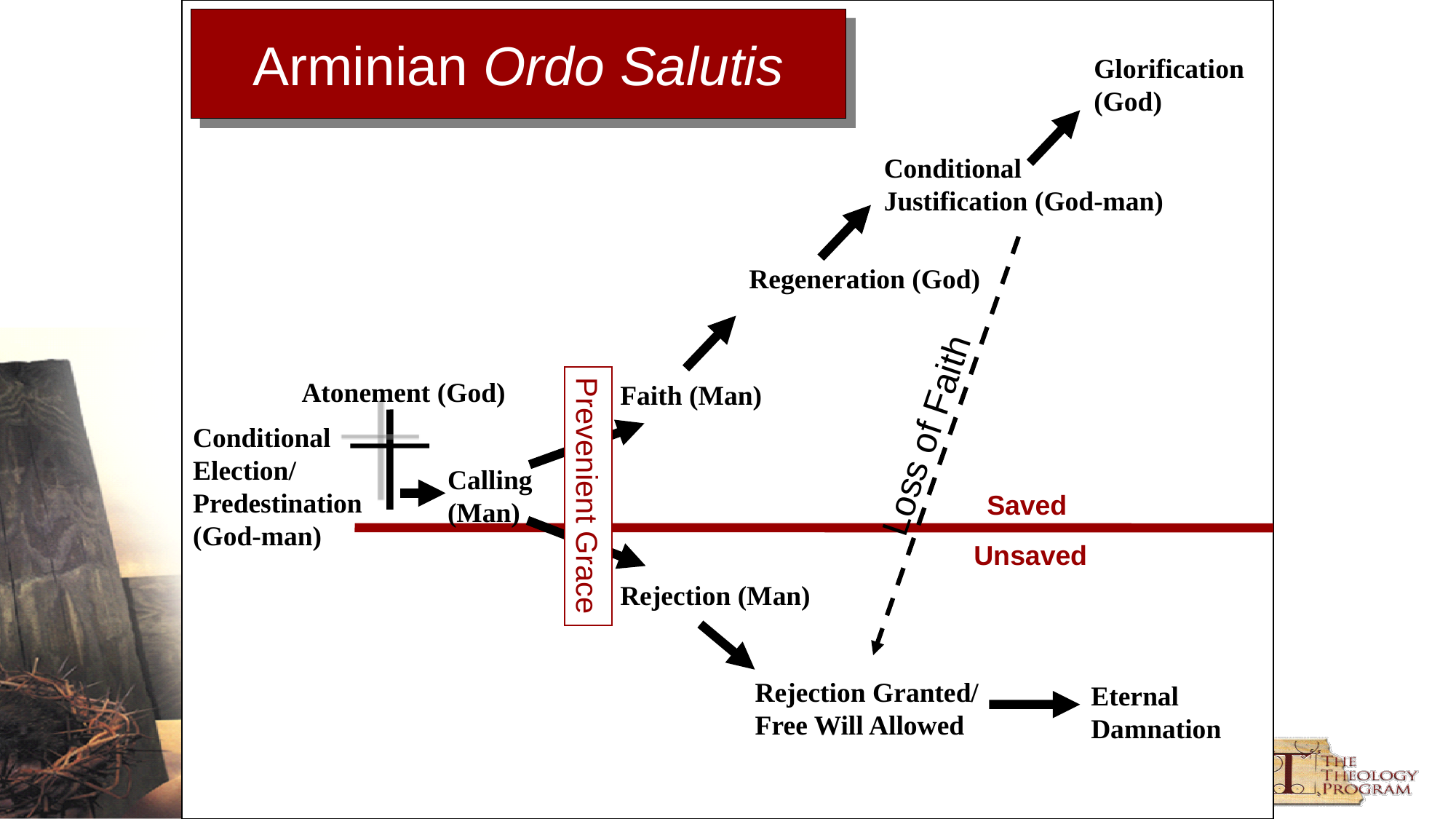

Arminian Ordo Salutis
Glorification
(God)

Conditional
Justification (God-man)

Loss of Faith
Regeneration (God)

Calling
(Man)

Prevenient Grace

Faith (Man)
Rejection (Man)
Atonement (God)

Conditional
Election/
Predestination
(God-man)
Saved

Unsaved

Rejection Granted/
Free Will Allowed
Eternal
Damnation